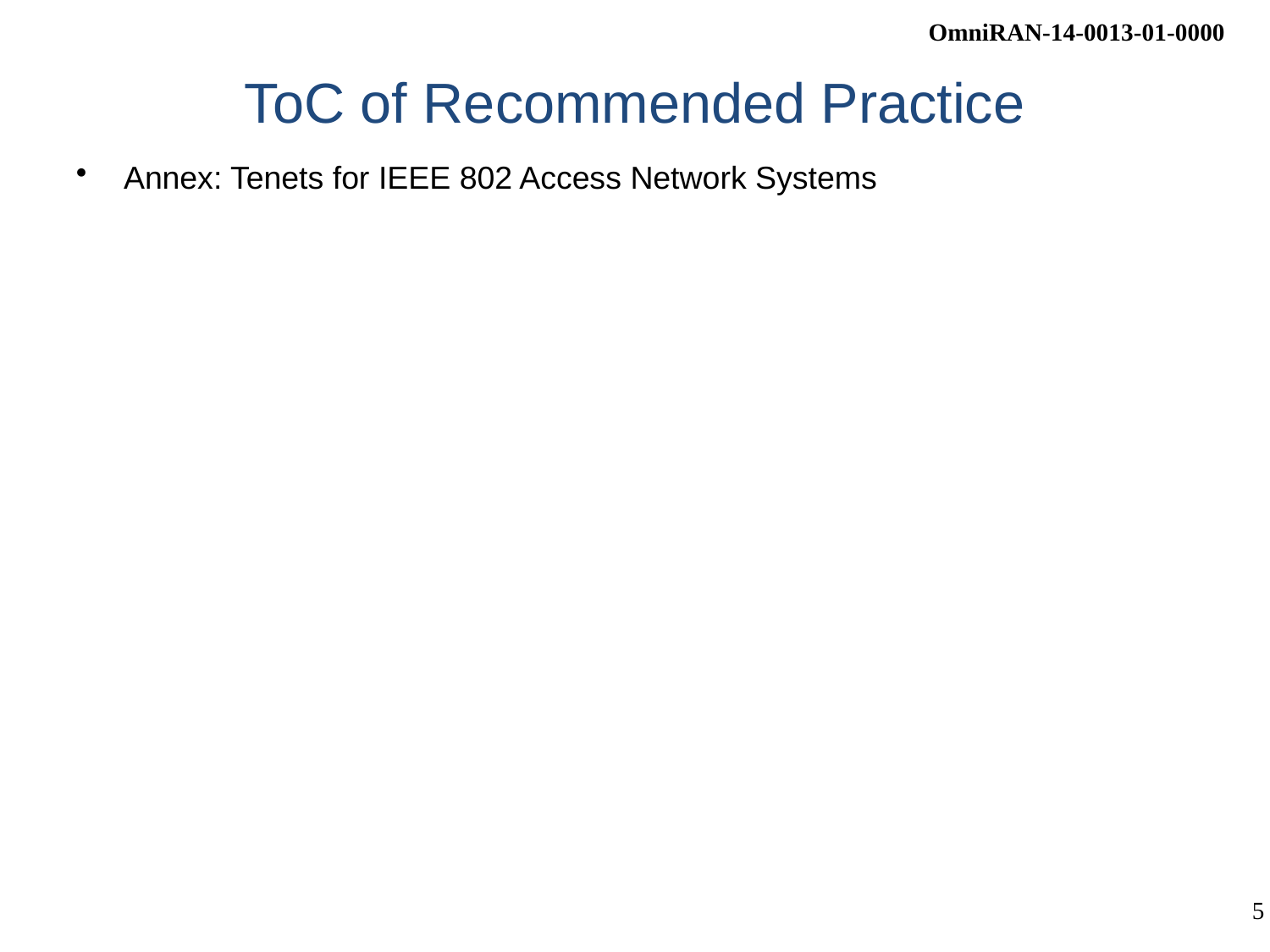

# ToC of Recommended Practice
Annex: Tenets for IEEE 802 Access Network Systems